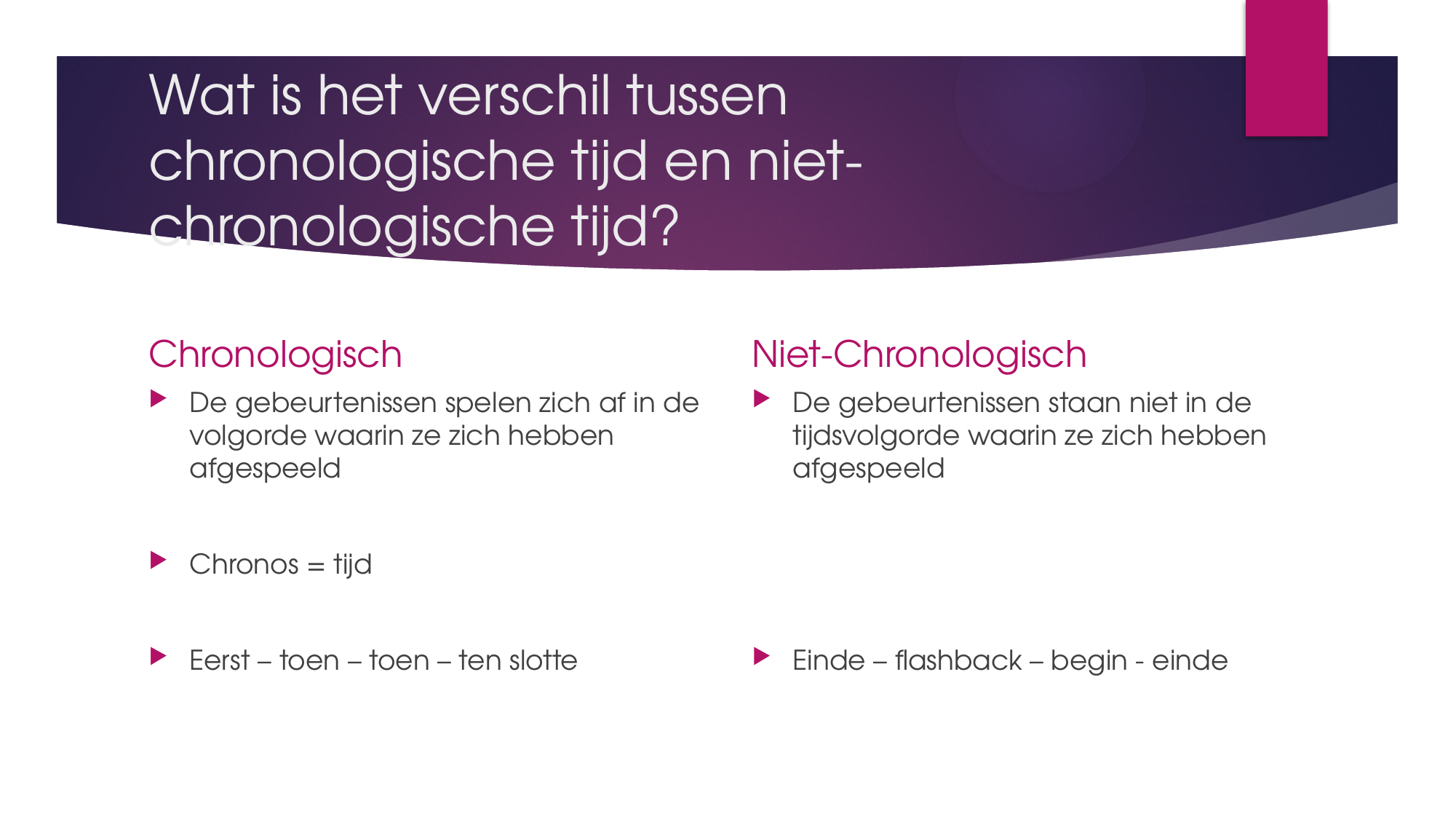

# Wat is het verschil tussen chronologische tijd en niet-chronologische tijd?
Chronologisch
Niet-Chronologisch
De gebeurtenissen spelen zich af in de volgorde waarin ze zich hebben afgespeeld

Chronos = tijd

Eerst – toen – toen – ten slotte
De gebeurtenissen staan niet in de tijdsvolgorde waarin ze zich hebben afgespeeld

Einde – flashback – begin - einde